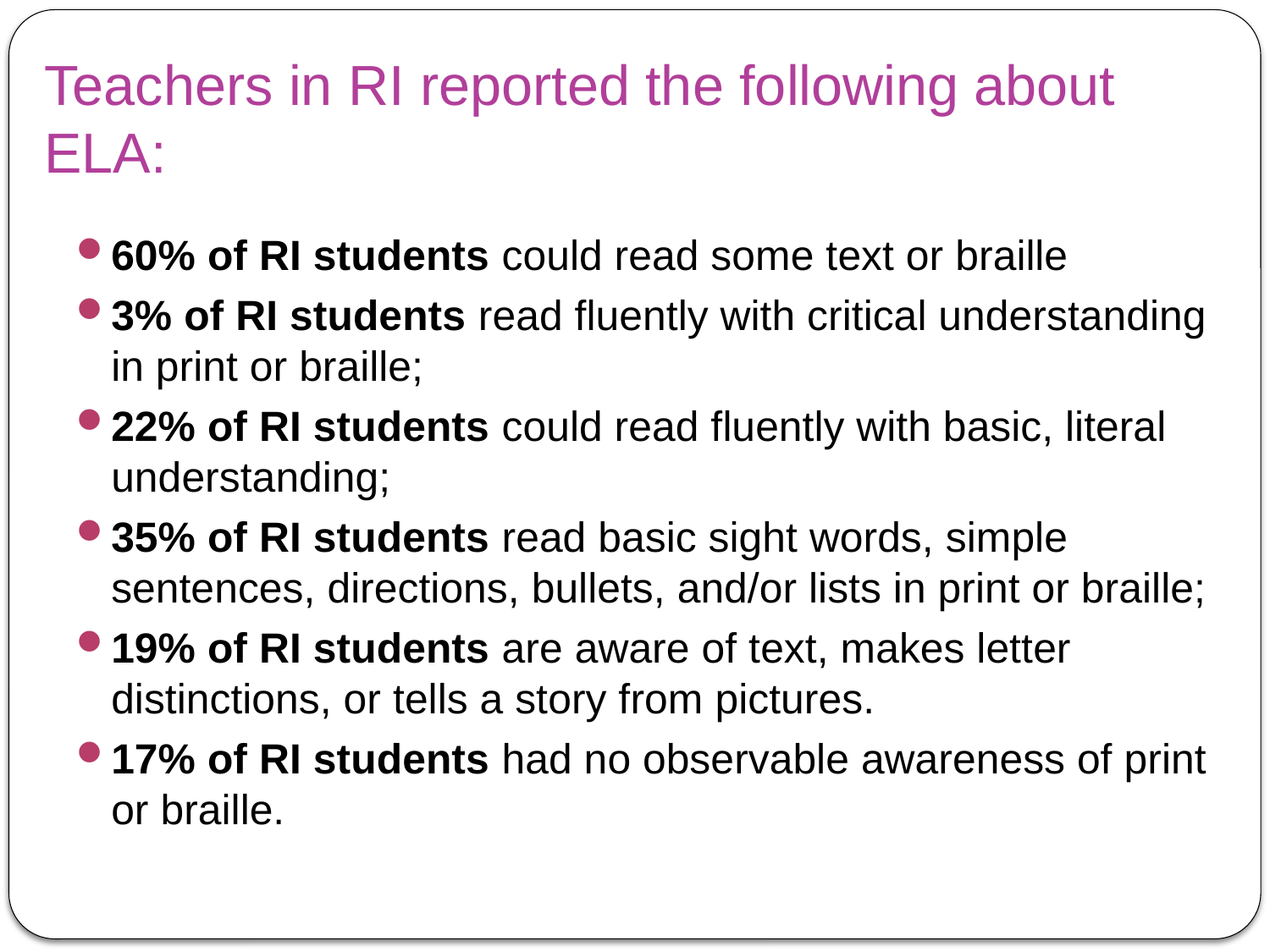

# Teachers in RI reported the following about ELA:
60% of RI students could read some text or braille
3% of RI students read fluently with critical understanding in print or braille;
22% of RI students could read fluently with basic, literal understanding;
35% of RI students read basic sight words, simple sentences, directions, bullets, and/or lists in print or braille;
19% of RI students are aware of text, makes letter distinctions, or tells a story from pictures.
17% of RI students had no observable awareness of print or braille.